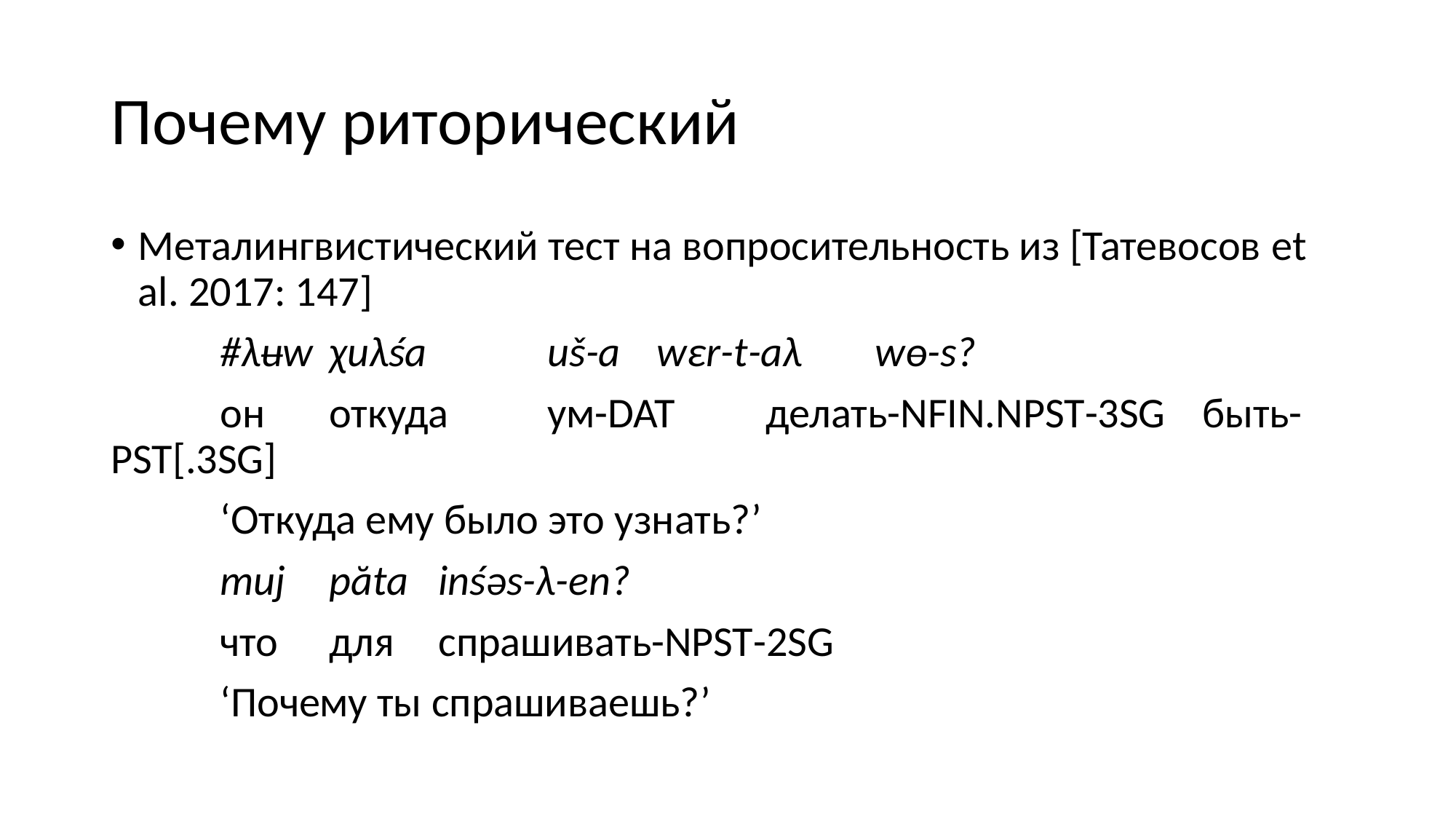

# Почему риторический
Металингвистический тест на вопросительность из [Татевосов et al. 2017: 147]
	#λʉw	χuλśa		uš-a	wɛr-t-aλ	wɵ-s?
	он	откуда	ум-dat	делать-nfin.npst-3sg	быть-pst[.3sg]
	‘Откуда ему было это узнать?’
	muj	păta	inśəs-λ-en?
	что	для	спрашивать-npst-2sg
	‘Почему ты спрашиваешь?’